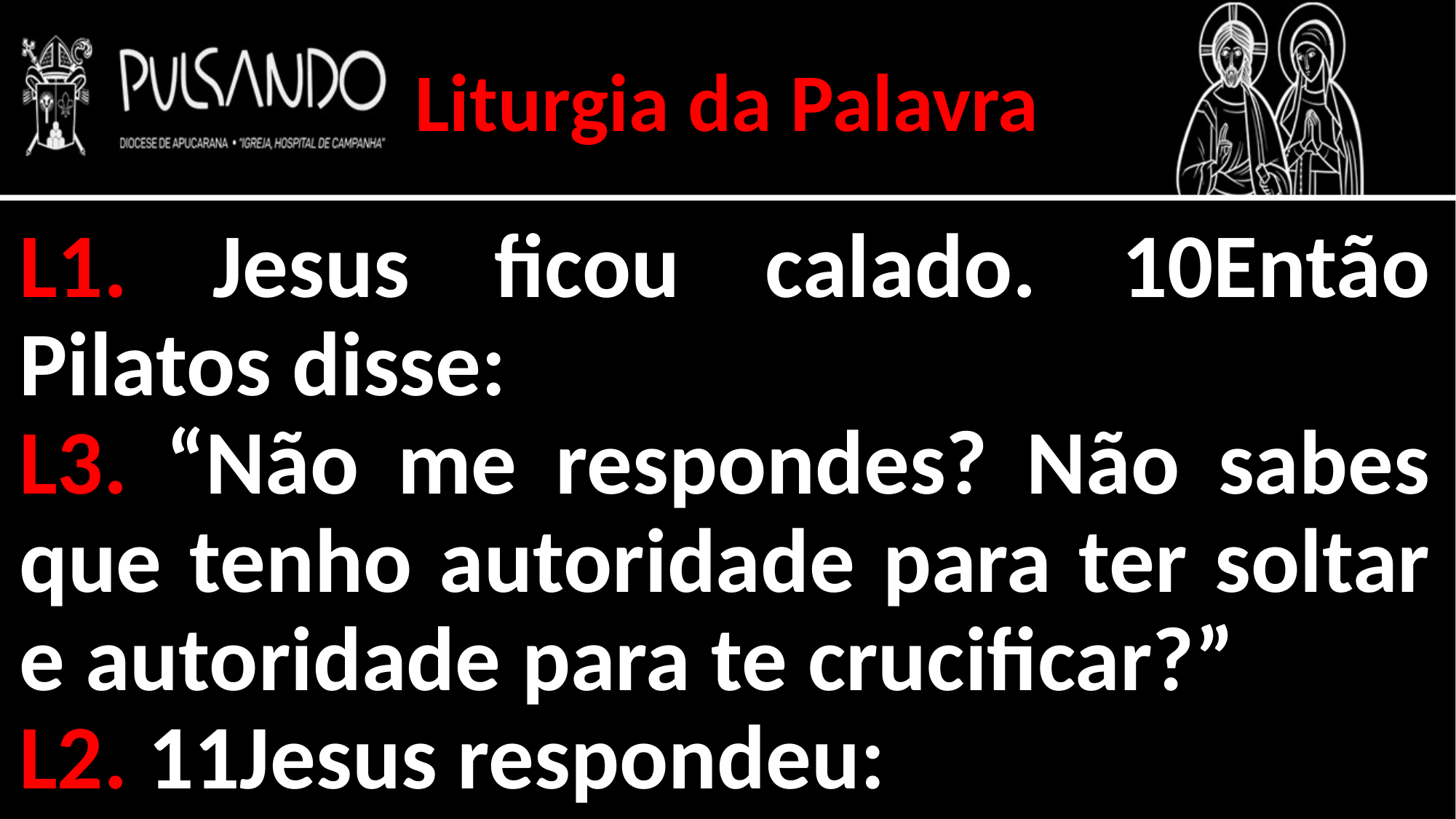

Liturgia da Palavra
L1. Jesus ficou calado. 10Então Pilatos disse:
L3. “Não me respondes? Não sabes que tenho autoridade para ter soltar e autoridade para te crucificar?”
L2. 11Jesus respondeu: